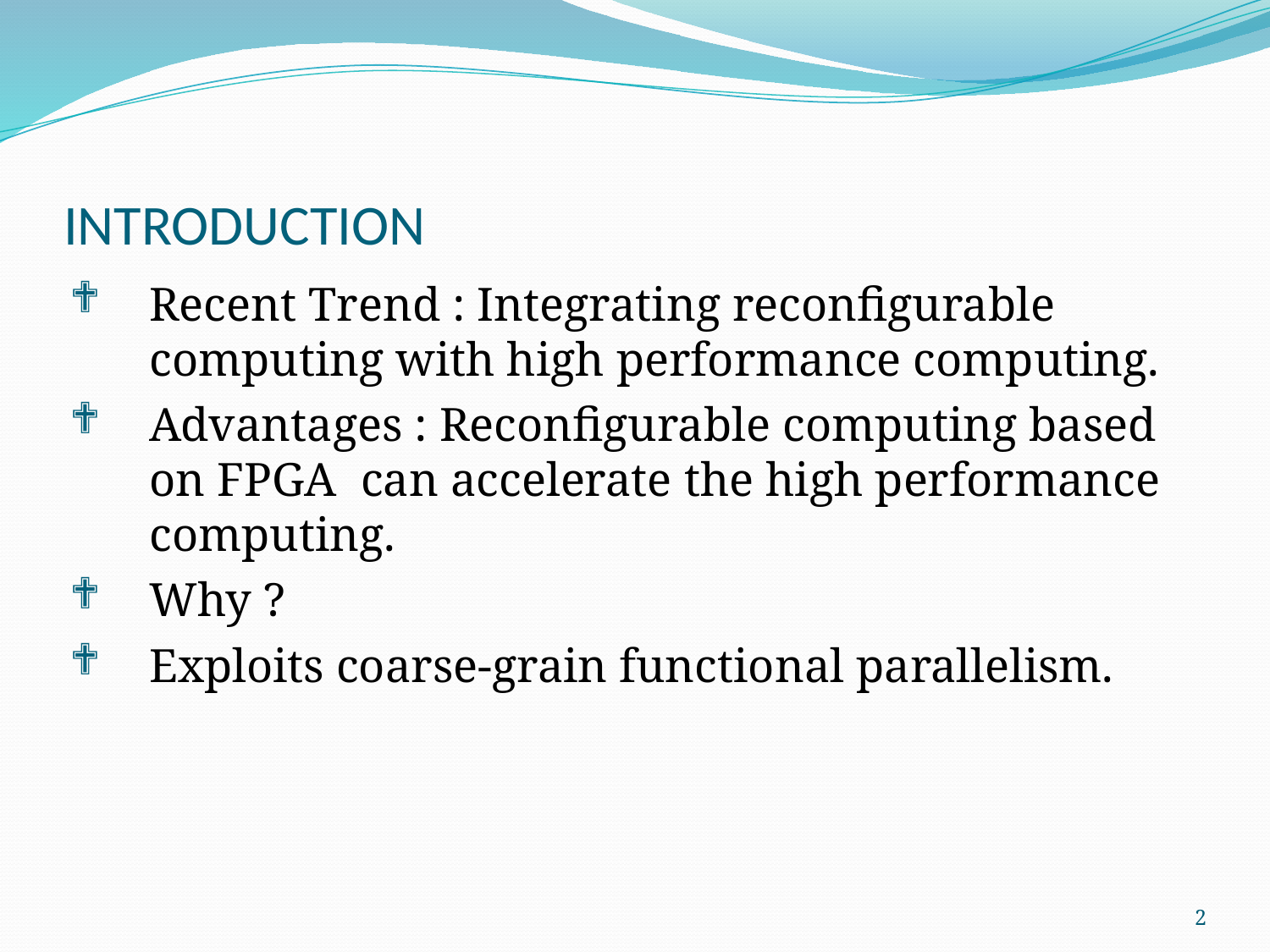

# INTRODUCTION
Recent Trend : Integrating reconfigurable computing with high performance computing.
Advantages : Reconfigurable computing based on FPGA  can accelerate the high performance computing.
Why ?
Exploits coarse-grain functional parallelism.
2